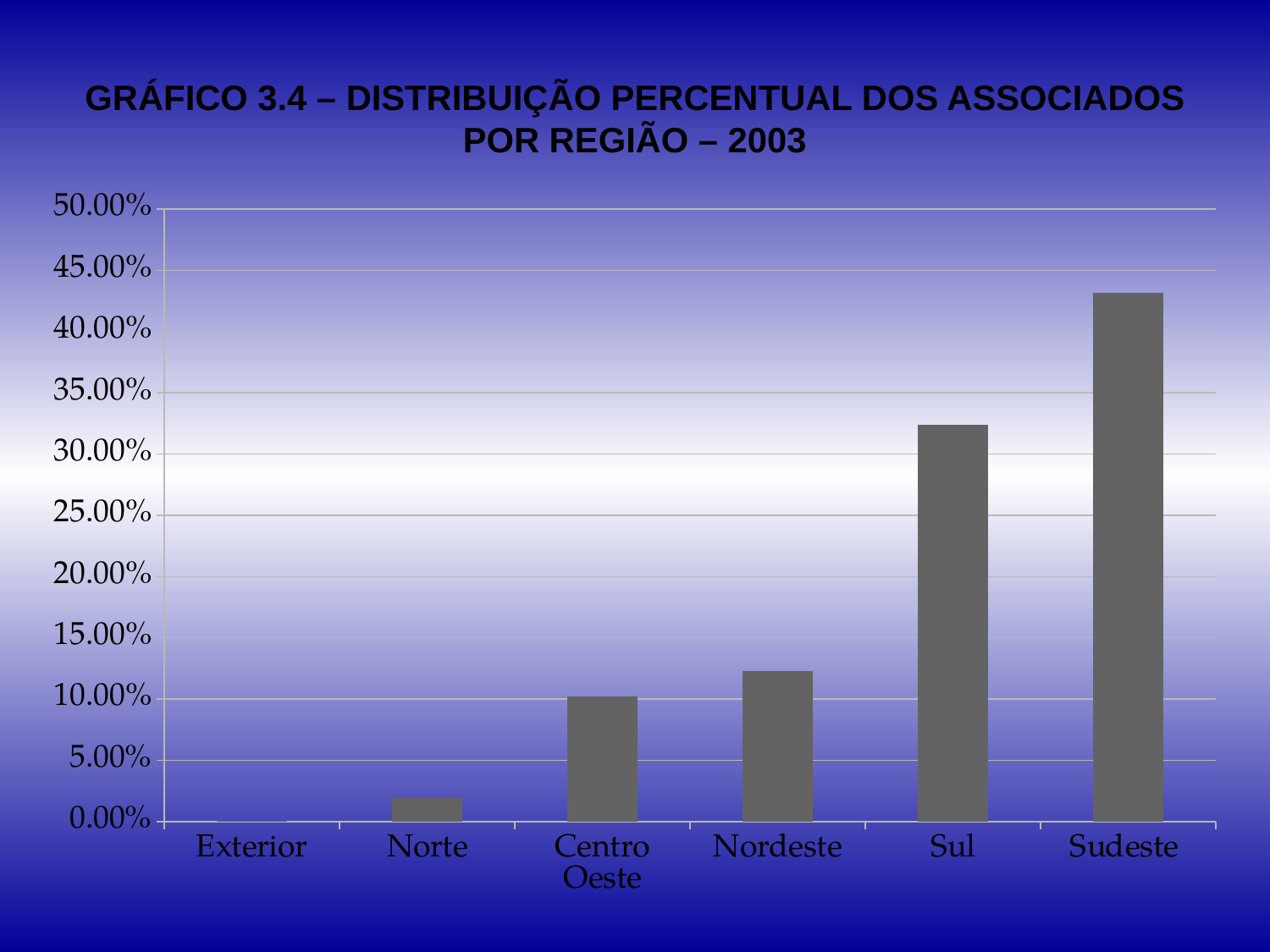

# GRÁFICO 3.4 – DISTRIBUIÇÃO PERCENTUAL DOS ASSOCIADOS POR REGIÃO – 2003

### Chart

| Category | % |
|---|---|
| Exterior | 0.0009041591320072332 |
| Norte | 0.0189873417721519 |
| Centro Oeste | 0.10216998191681777 |
| Nordeste | 0.12296564195298465 |
| Sul | 0.323688969258593 |
| Sudeste  | 0.4312839059674537 |